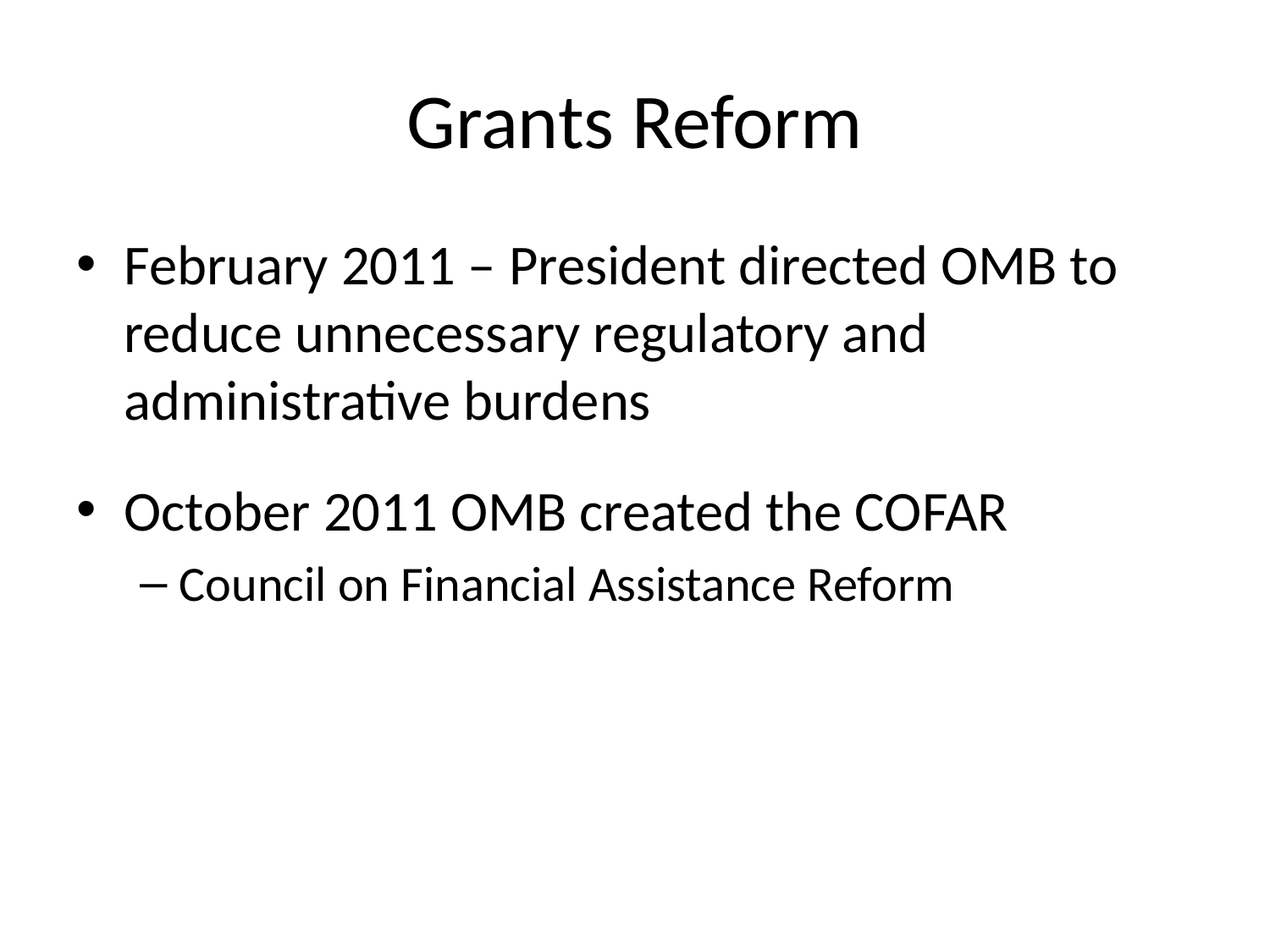

# Grants Reform
February 2011 – President directed OMB to reduce unnecessary regulatory and administrative burdens
October 2011 OMB created the COFAR
Council on Financial Assistance Reform